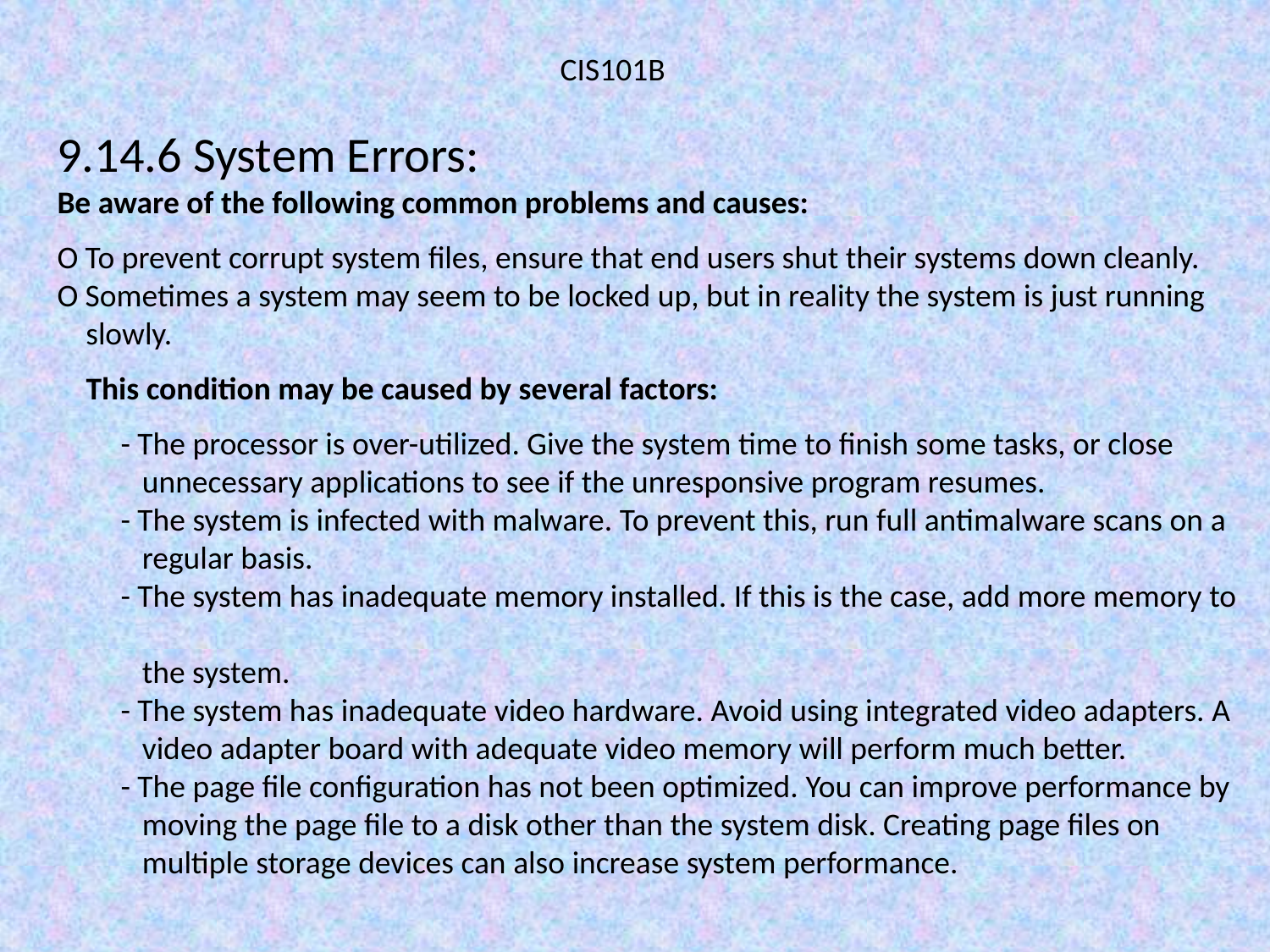

CIS101B
9.14.6 System Errors:
Be aware of the following common problems and causes:

O To prevent corrupt system files, ensure that end users shut their systems down cleanly.
O Sometimes a system may seem to be locked up, but in reality the system is just running
    slowly.

    This condition may be caused by several factors:

- The processor is over-utilized. Give the system time to finish some tasks, or close
   unnecessary applications to see if the unresponsive program resumes.
- The system is infected with malware. To prevent this, run full antimalware scans on a
   regular basis.
- The system has inadequate memory installed. If this is the case, add more memory to
   the system.
- The system has inadequate video hardware. Avoid using integrated video adapters. A
   video adapter board with adequate video memory will perform much better.
- The page file configuration has not been optimized. You can improve performance by
   moving the page file to a disk other than the system disk. Creating page files on
   multiple storage devices can also increase system performance.